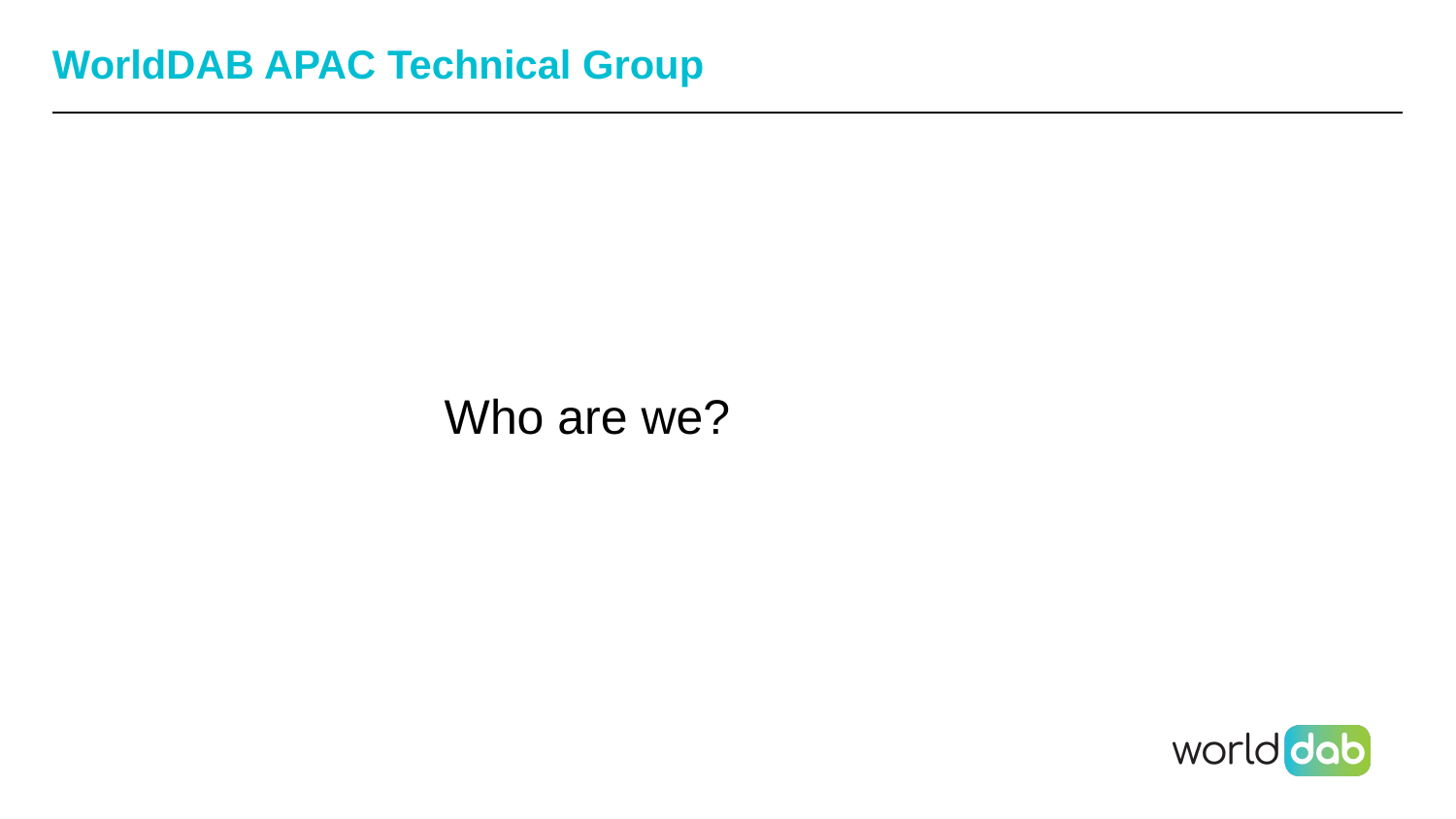

# WorldDAB APAC Technical Group

Who are we?